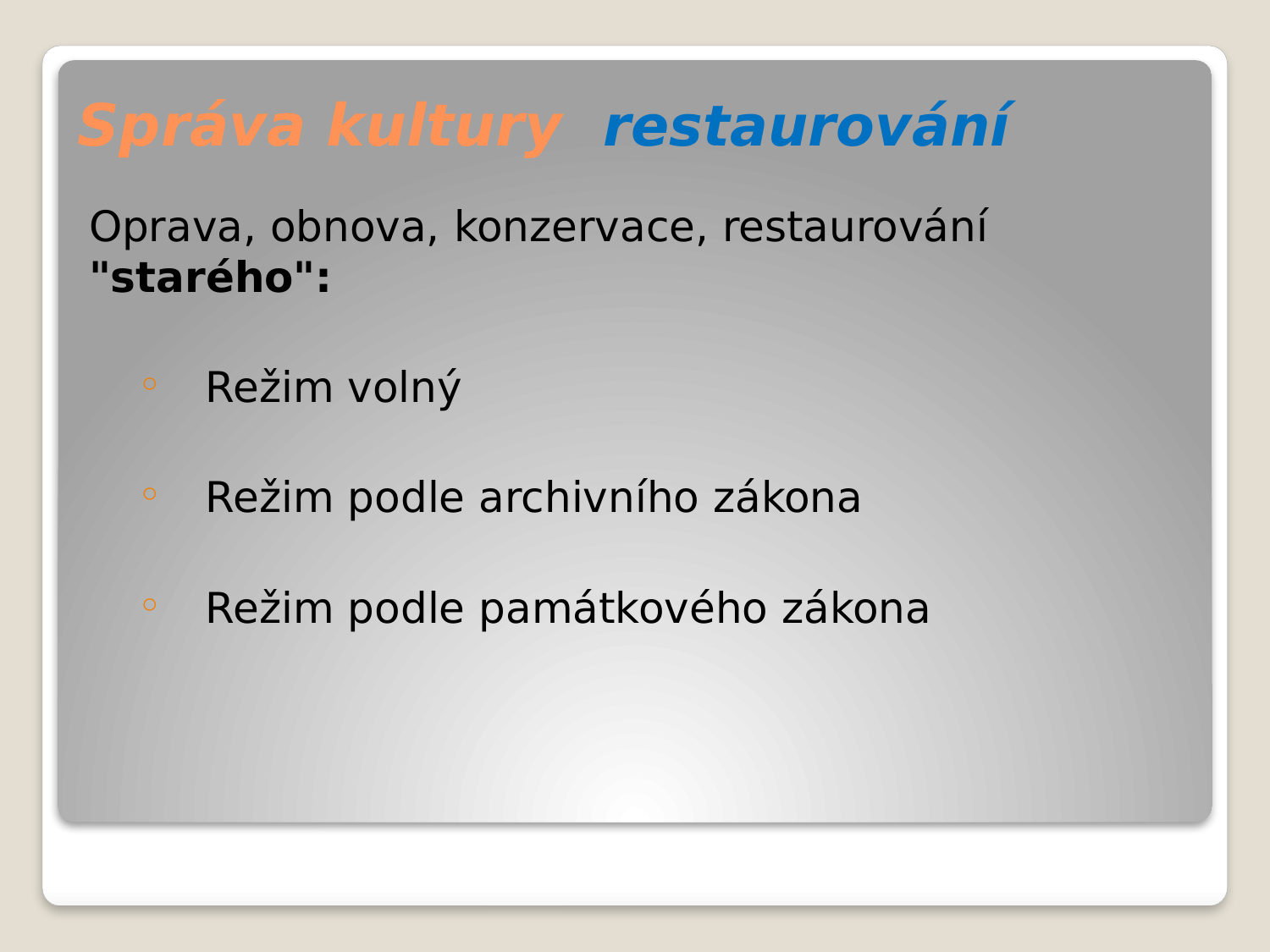

# Správa kultury  restaurování
Oprava, obnova, konzervace, restaurování "starého":

   Režim volný

   Režim podle archivního zákona

   Režim podle památkového zákona